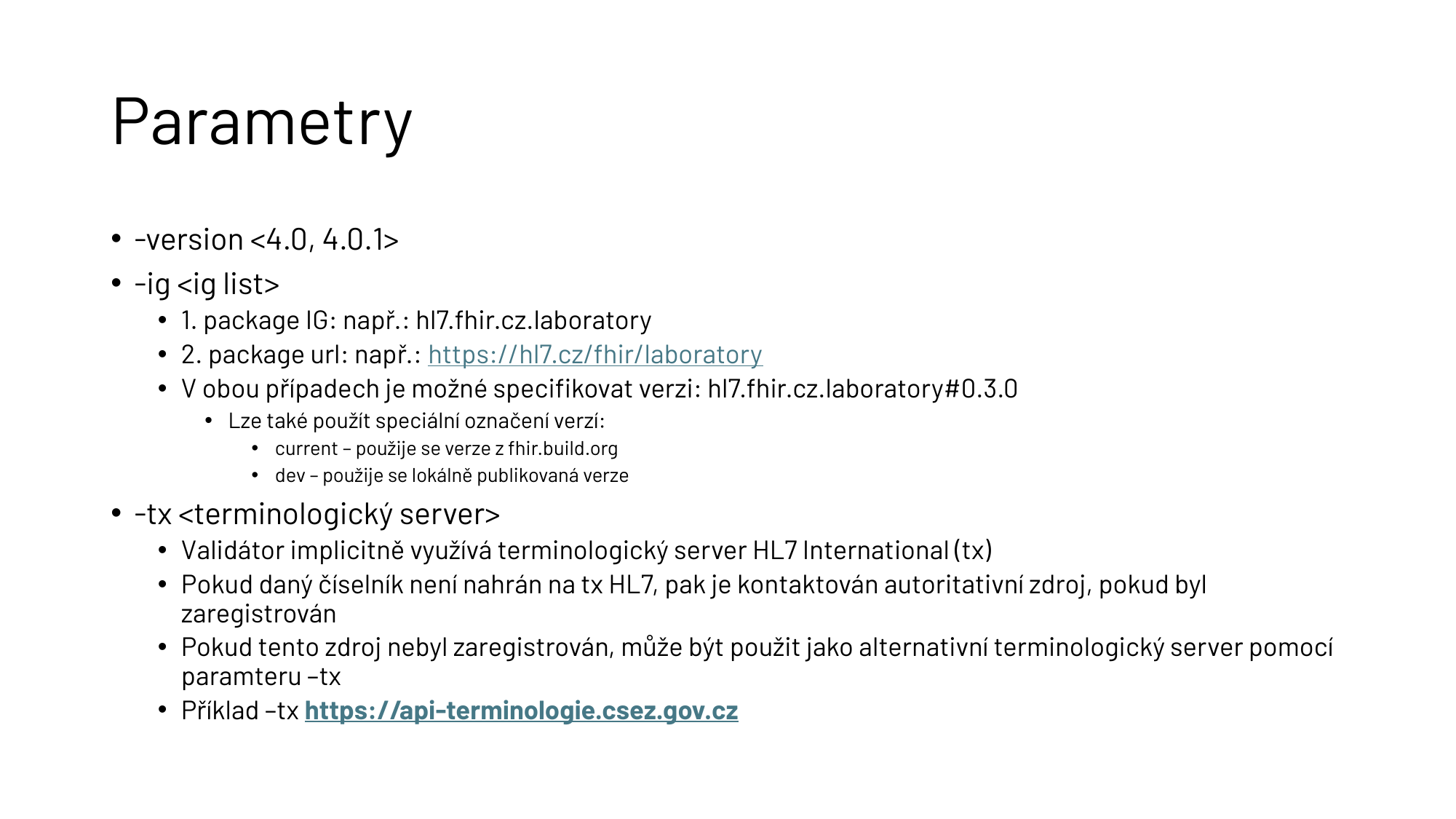

# Parametry
-version <4.0, 4.0.1>
-ig <ig list>
1. package IG: např.: hl7.fhir.cz.laboratory
2. package url: např.: https://hl7.cz/fhir/laboratory
V obou případech je možné specifikovat verzi: hl7.fhir.cz.laboratory#0.3.0
Lze také použít speciální označení verzí:
current – použije se verze z fhir.build.org
dev – použije se lokálně publikovaná verze
-tx <terminologický server>
Validátor implicitně využívá terminologický server HL7 International (tx)
Pokud daný číselník není nahrán na tx HL7, pak je kontaktován autoritativní zdroj, pokud byl zaregistrován
Pokud tento zdroj nebyl zaregistrován, může být použit jako alternativní terminologický server pomocí paramteru –tx
Příklad –tx https://api-terminologie.csez.gov.cz